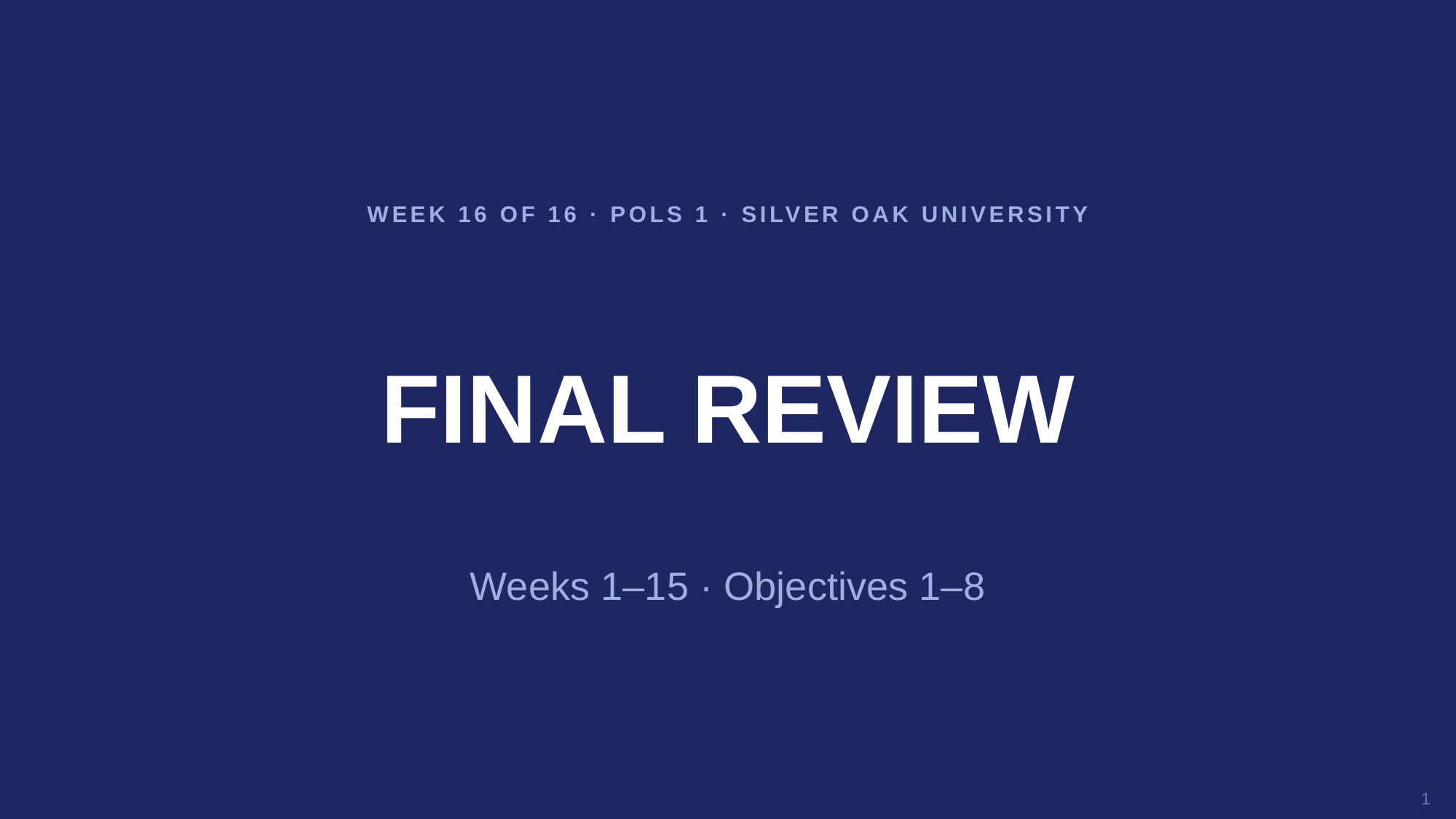

WEEK 16 OF 16 · POLS 1 · SILVER OAK UNIVERSITY
FINAL REVIEW
Weeks 1–15 · Objectives 1–8
1